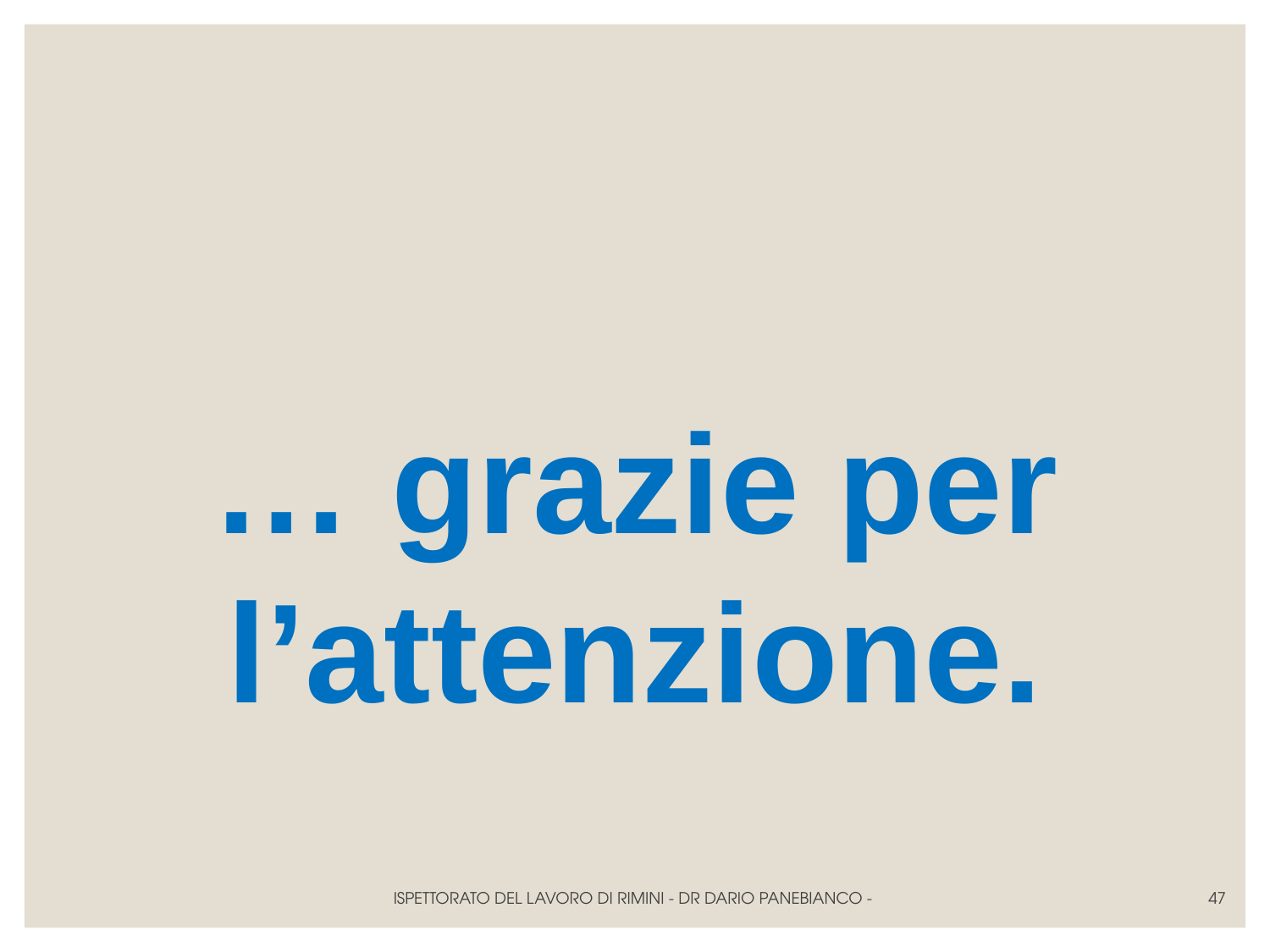

… grazie per l’attenzione.
ISPETTORATO DEL LAVORO DI RIMINI - DR DARIO PANEBIANCO -
47